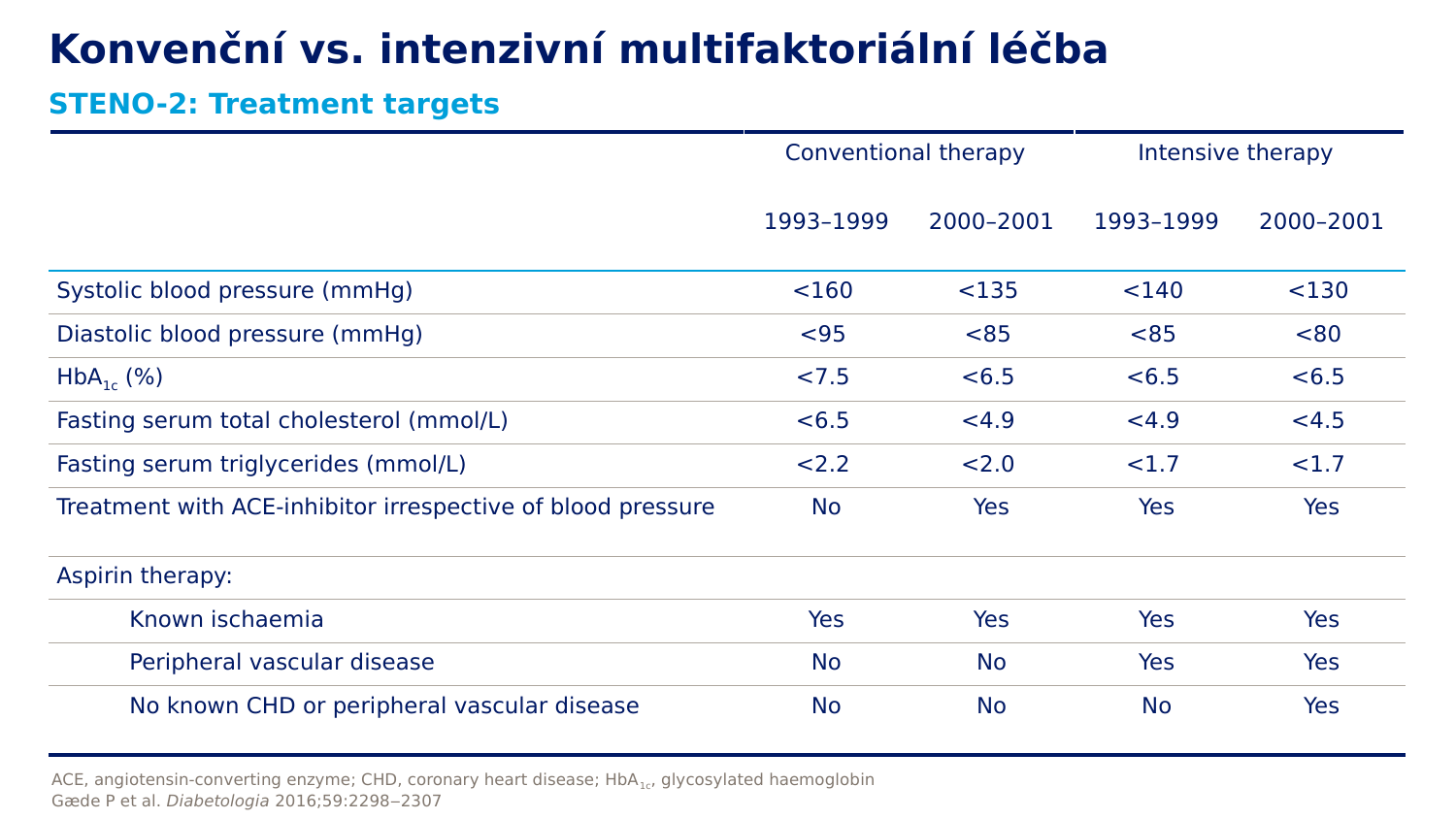

# Konvenční vs. intenzivní multifaktoriální léčba
STENO-2: Treatment targets

|  | Conventional therapy |  | Intensive therapy |  |
| --- | --- | --- | --- | --- |
|  | 1993–1999 | 2000–2001 | 1993–1999 | 2000–2001 |
| Systolic blood pressure (mmHg) | <160 | <135 | <140 | <130 |
| Diastolic blood pressure (mmHg) | <95 | <85 | <85 | <80 |
| HbA1c (%) | <7.5 | <6.5 | <6.5 | <6.5 |
| Fasting serum total cholesterol (mmol/L) | <6.5 | <4.9 | <4.9 | <4.5 |
| Fasting serum triglycerides (mmol/L) | <2.2 | <2.0 | <1.7 | <1.7 |
| Treatment with ACE-inhibitor irrespective of blood pressure | No | Yes | Yes | Yes |
| Aspirin therapy: |  |  |  |  |
| Known ischaemia | Yes | Yes | Yes | Yes |
| Peripheral vascular disease | No | No | Yes | Yes |
| No known CHD or peripheral vascular disease | No | No | No | Yes |
ACE, angiotensin-converting enzyme; CHD, coronary heart disease; HbA1c, glycosylated haemoglobin
Gæde P et al. Diabetologia 2016;59:2298‒2307